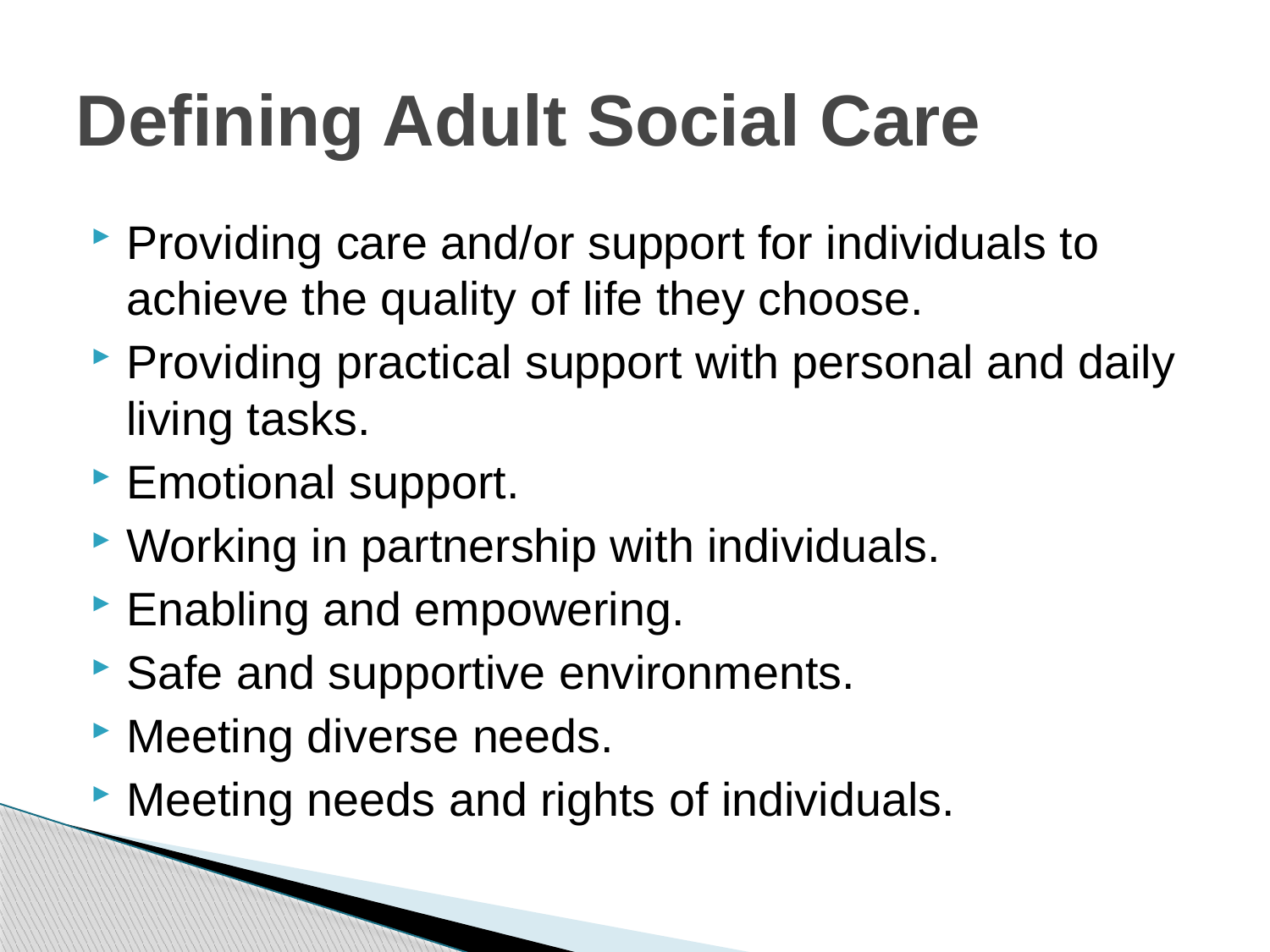

# Defining Adult Social Care
Providing care and/or support for individuals to achieve the quality of life they choose.
Providing practical support with personal and daily living tasks.
Emotional support.
Working in partnership with individuals.
Enabling and empowering.
Safe and supportive environments.
Meeting diverse needs.
Meeting needs and rights of individuals.